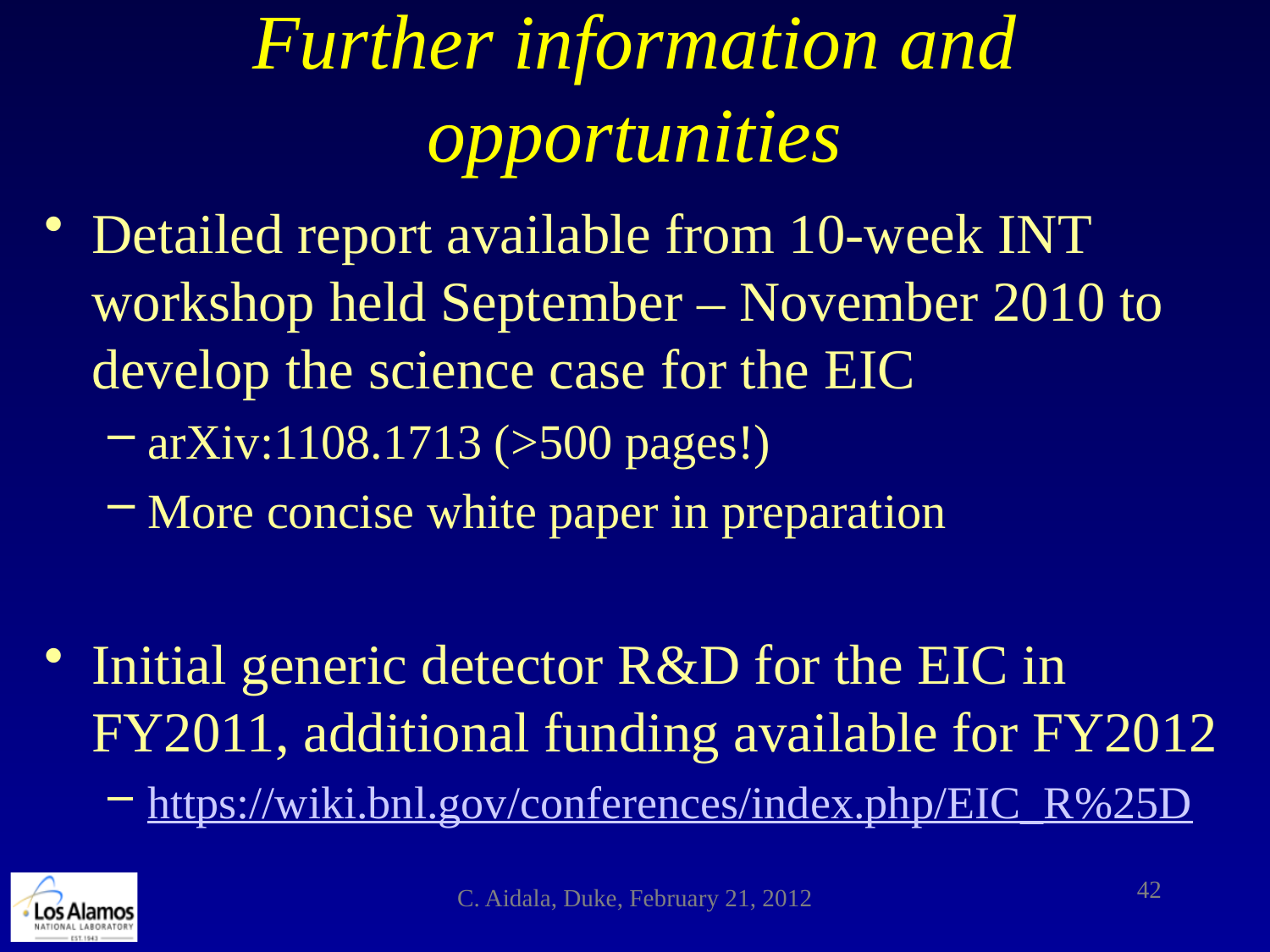

# Further information and opportunities
Detailed report available from 10-week INT workshop held September – November 2010 to develop the science case for the EIC
arXiv:1108.1713 (>500 pages!)
More concise white paper in preparation

Initial generic detector R&D for the EIC in FY2011, additional funding available for FY2012
https://wiki.bnl.gov/conferences/index.php/EIC_R%25D
42
C. Aidala, Duke, February 21, 2012